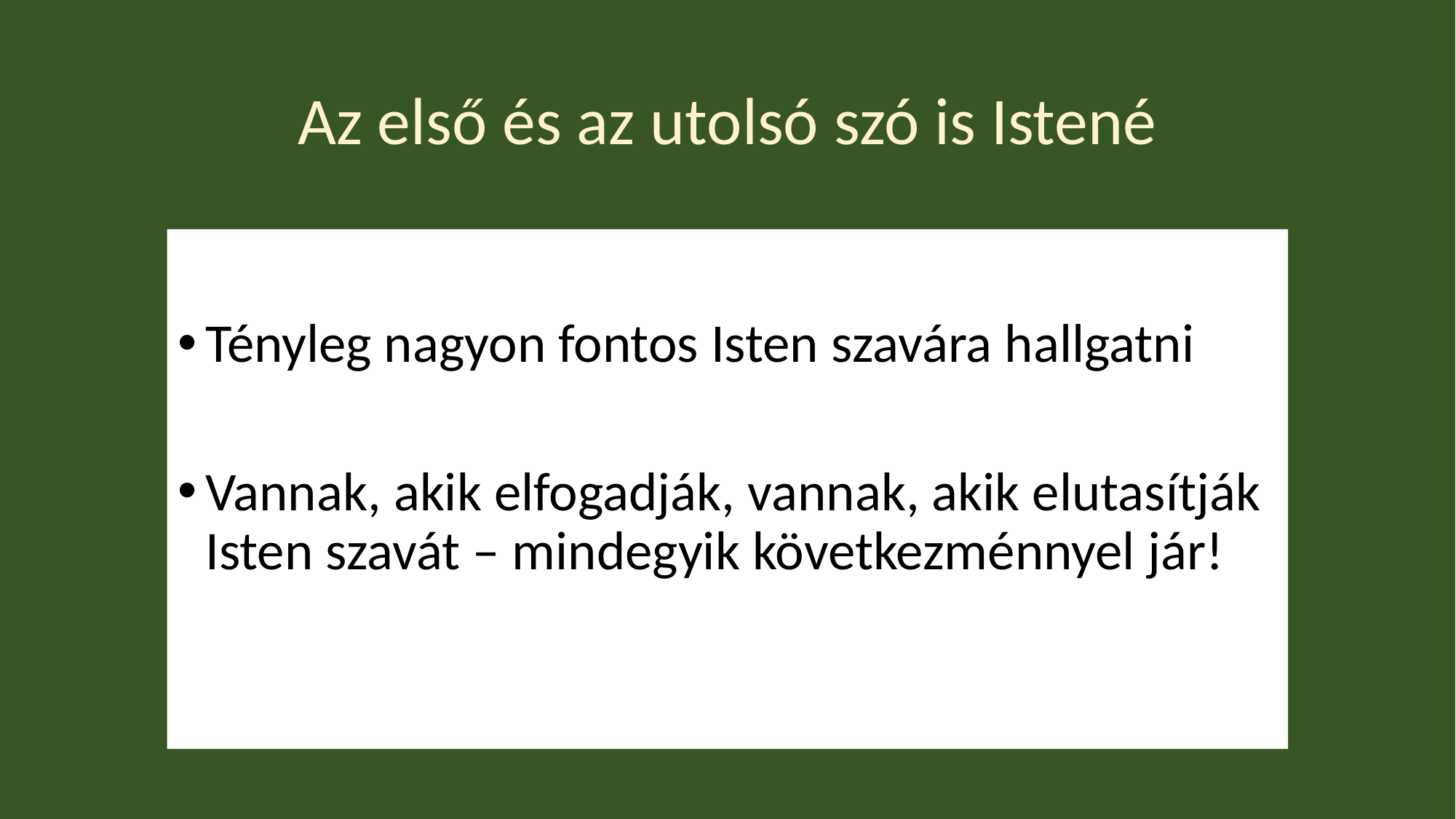

# Az első és az utolsó szó is Istené

Tényleg nagyon fontos Isten szavára hallgatni

Vannak, akik elfogadják, vannak, akik elutasítják Isten szavát – mindegyik következménnyel jár!